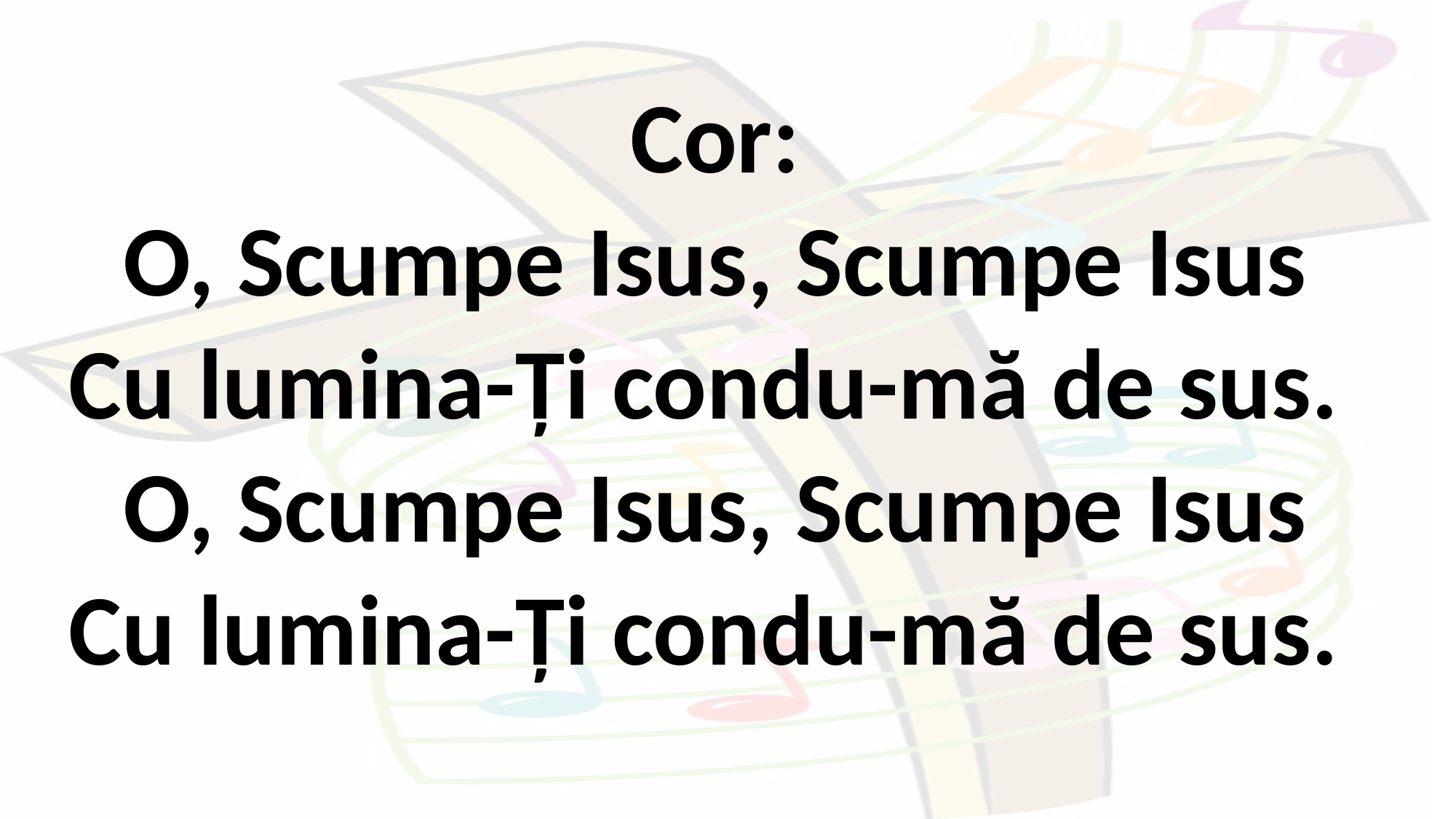

Cor:
O, Scumpe Isus, Scumpe Isus
Cu lumina-Ți condu-mă de sus.
O, Scumpe Isus, Scumpe Isus
Cu lumina-Ți condu-mă de sus.